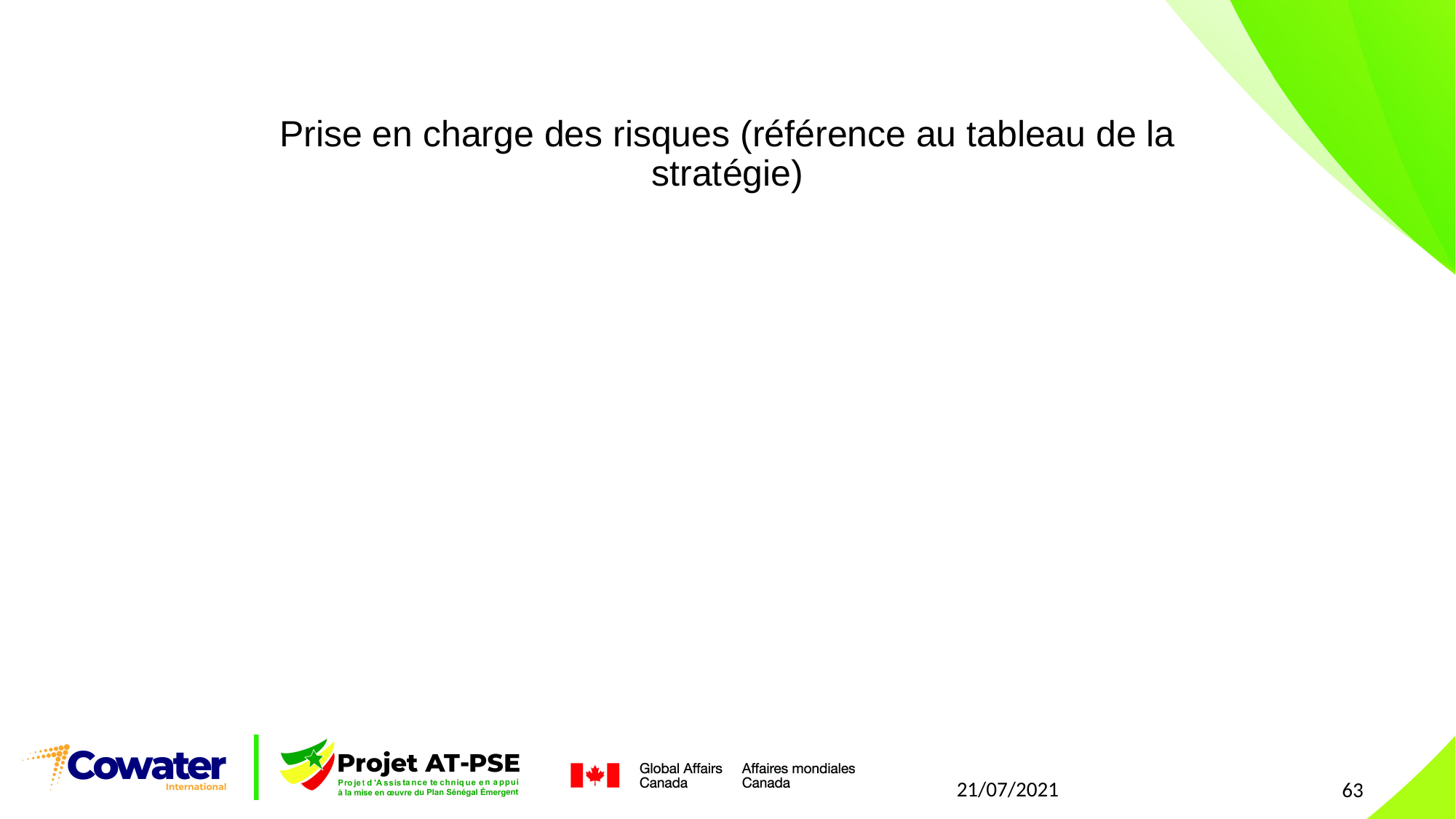

Prise en charge des risques (référence au tableau de la stratégie)
21/07/2021
63